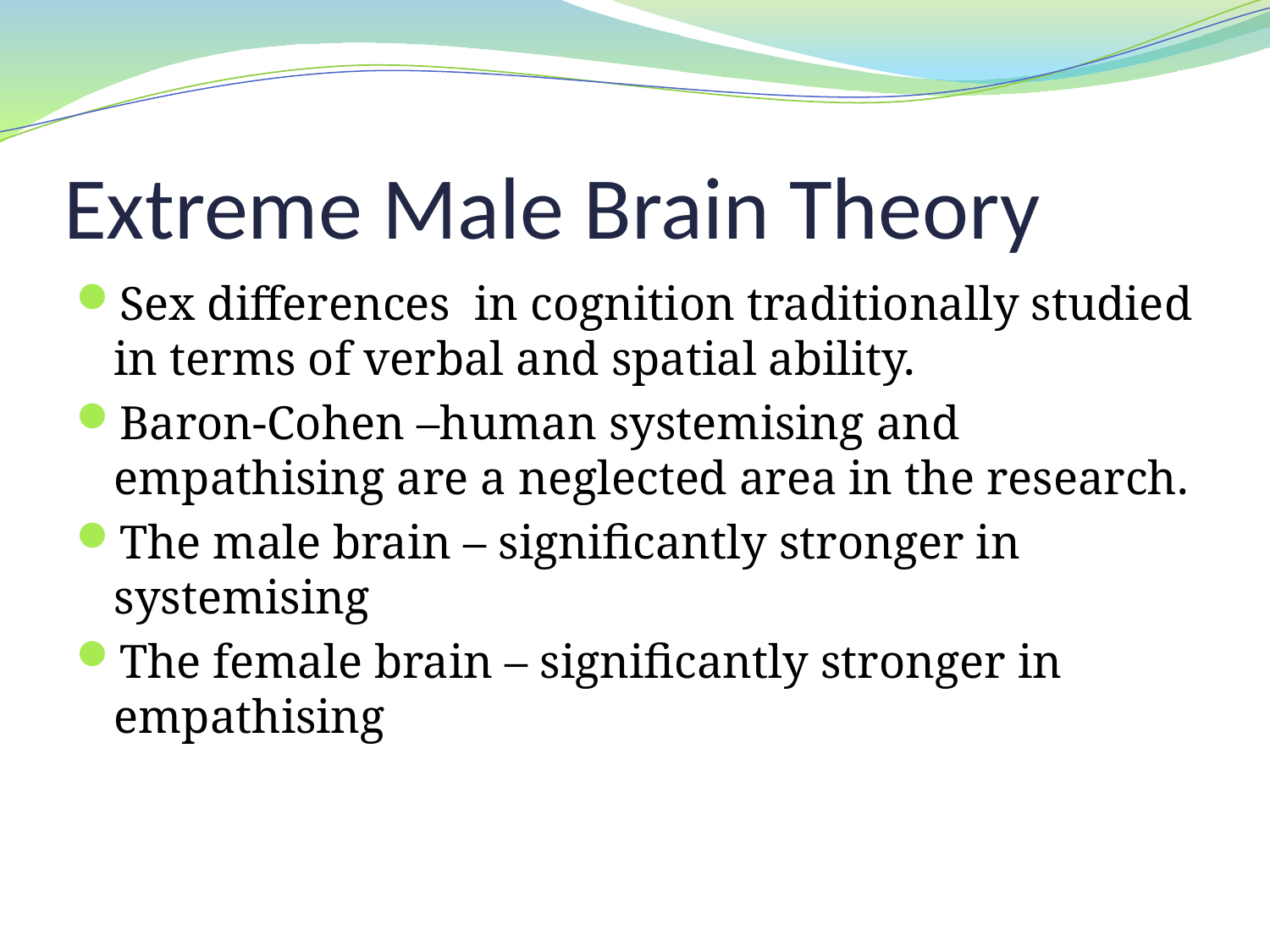

# Extreme Male Brain Theory
Sex differences  in cognition traditionally studied in terms of verbal and spatial ability.
Baron-Cohen –human systemising and empathising are a neglected area in the research.
The male brain – significantly stronger in systemising
The female brain – significantly stronger in empathising